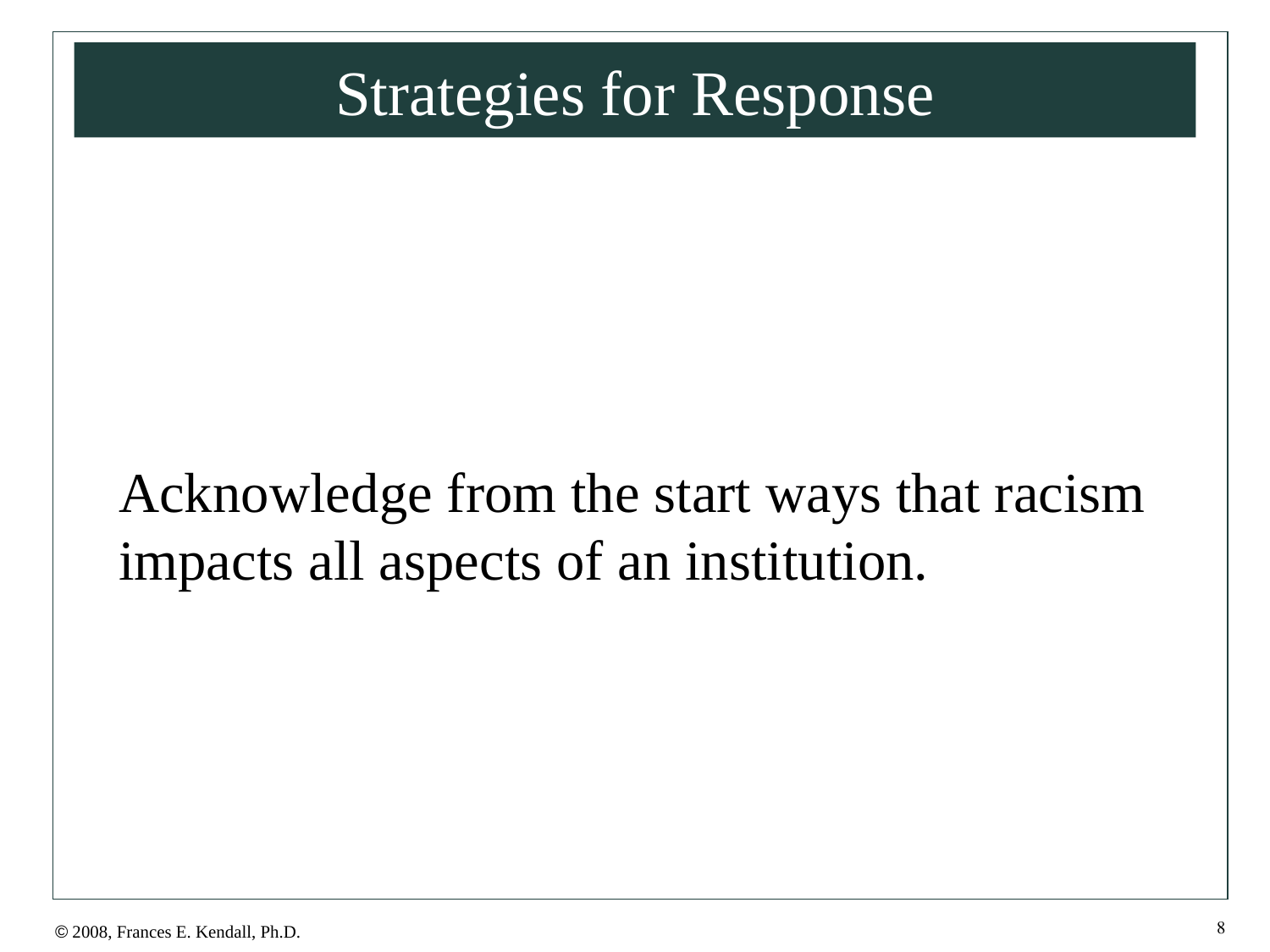

# Strategies for Response
Acknowledge from the start ways that racism impacts all aspects of an institution.
8
© 2008, Frances E. Kendall, Ph.D.